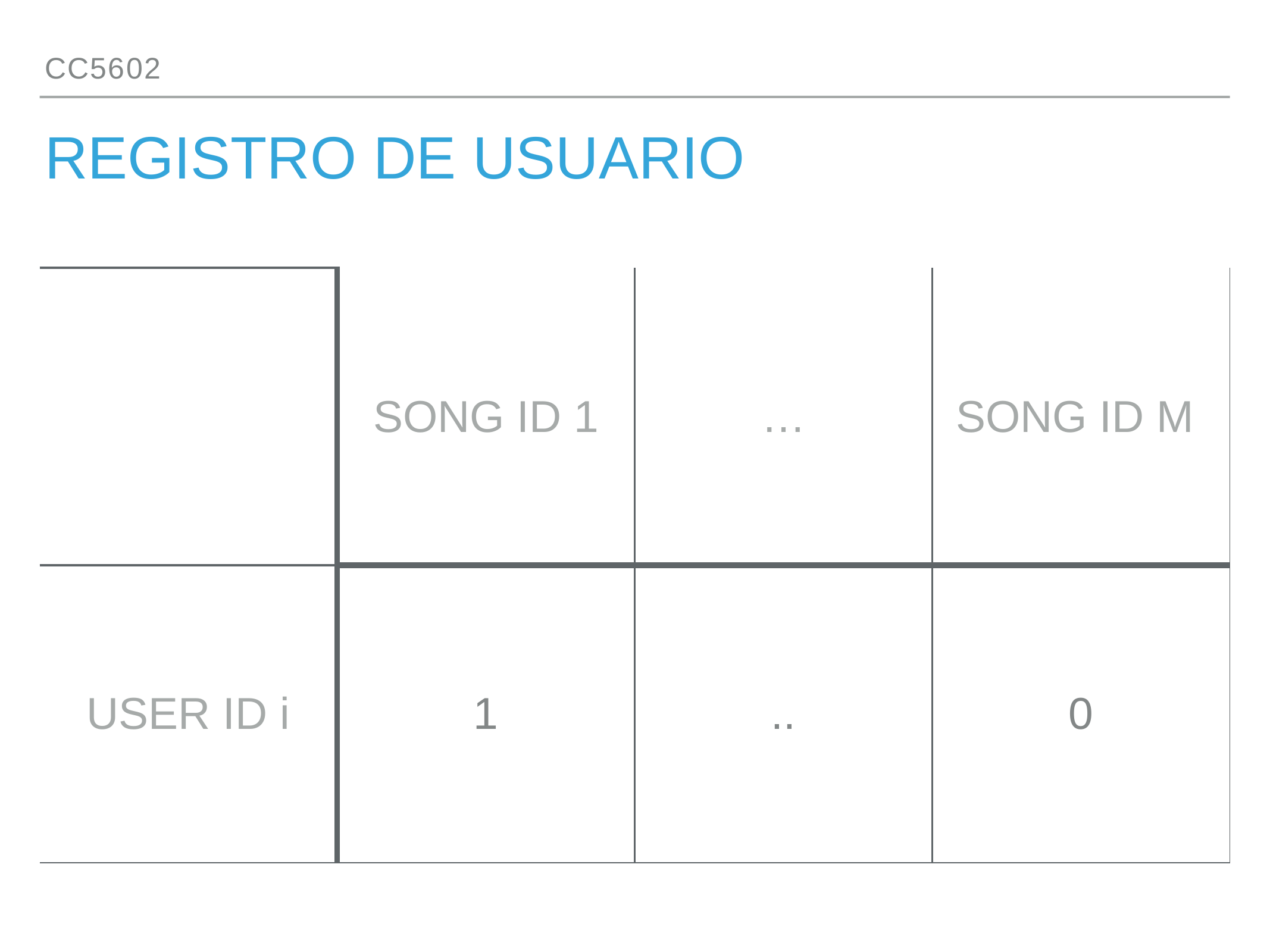

cc5602
# Registro de Usuario
|  | SONG ID 1 | … | SONG ID M |
| --- | --- | --- | --- |
| USER ID i | 1 | .. | 0 |